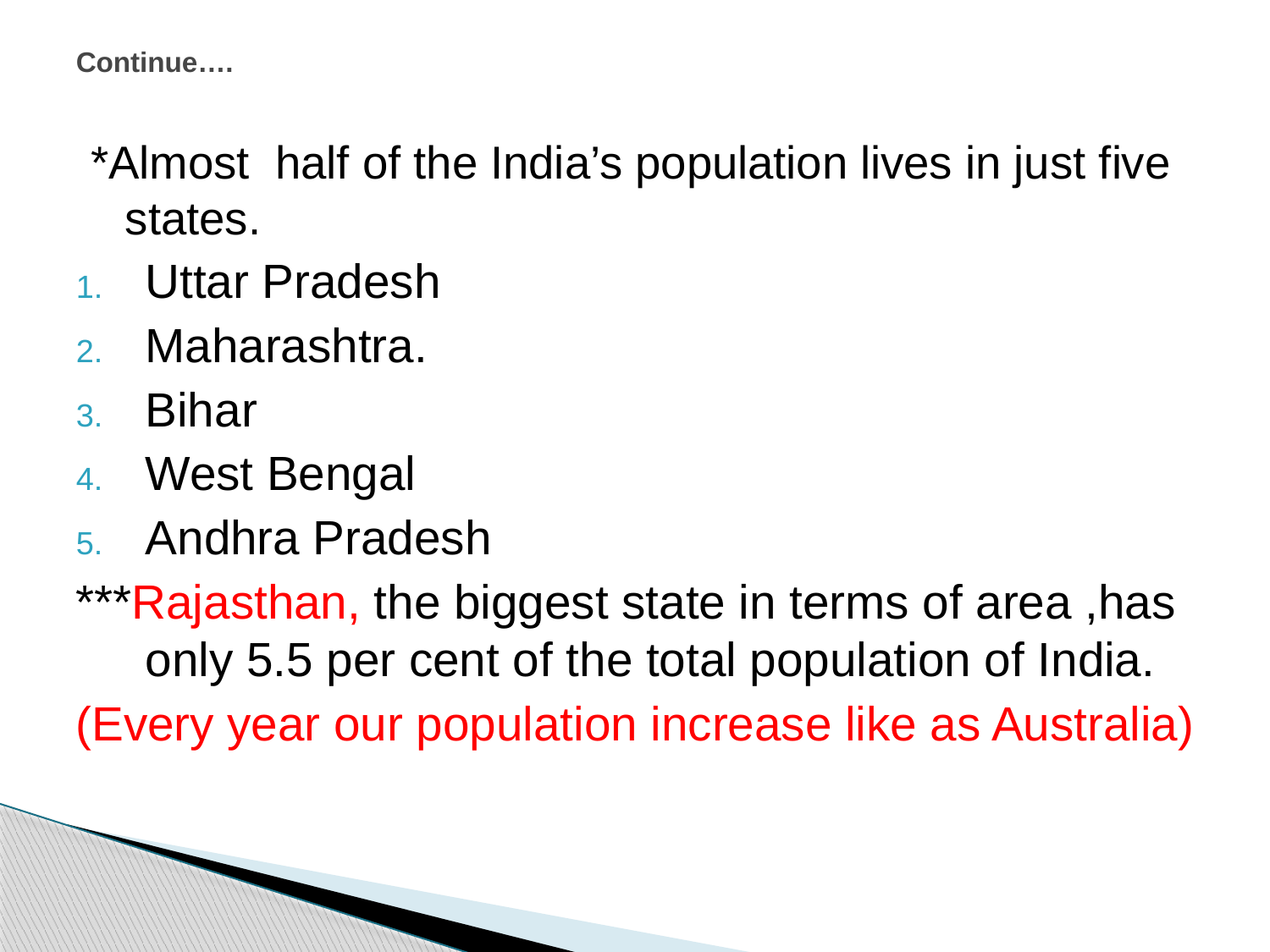

# Continue….
*Almost  half of the India’s population lives in just five states.
Uttar Pradesh
Maharashtra.
Bihar
West Bengal
Andhra Pradesh
***Rajasthan, the biggest state in terms of area ,has only 5.5 per cent of the total population of India.
(Every year our population increase like as Australia)